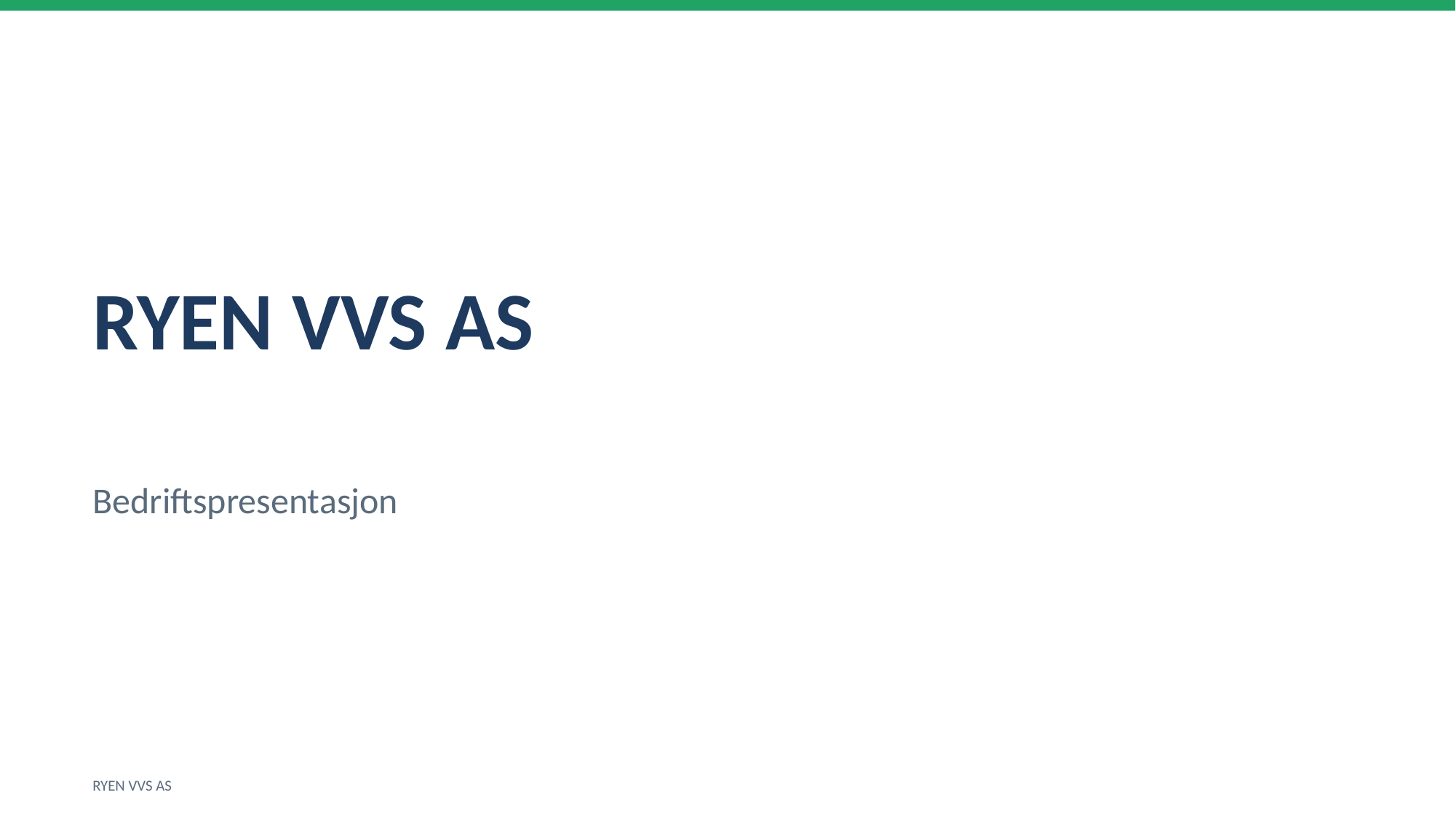

RYEN VVS AS
Bedriftspresentasjon
RYEN VVS AS